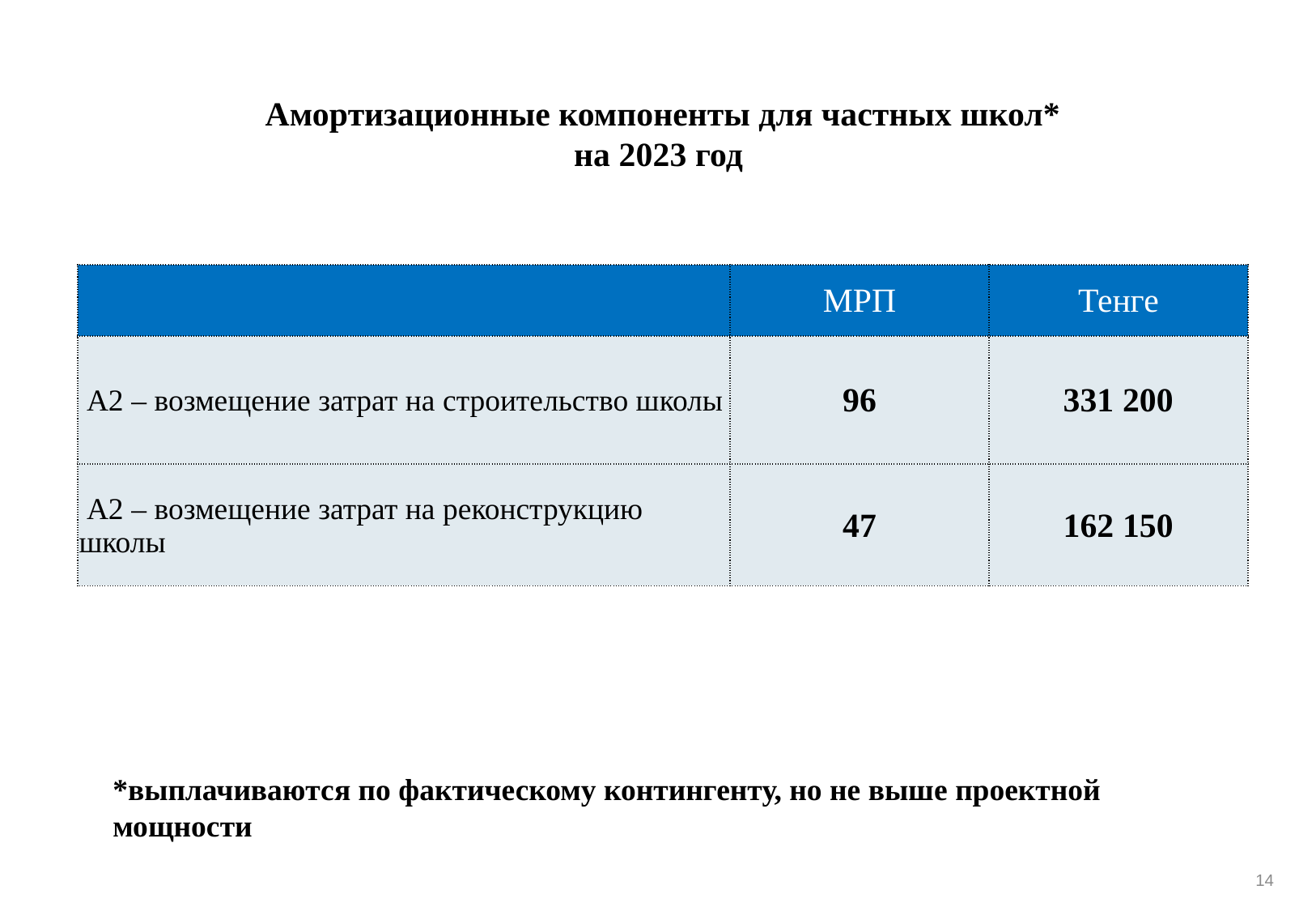

Амортизационные компоненты для частных школ*
на 2023 год
|  | МРП | Тенге |
| --- | --- | --- |
| А2 – возмещение затрат на строительство школы | 96 | 331 200 |
| А2 – возмещение затрат на реконструкцию школы | 47 | 162 150 |
*выплачиваются по фактическому контингенту, но не выше проектной мощности
14